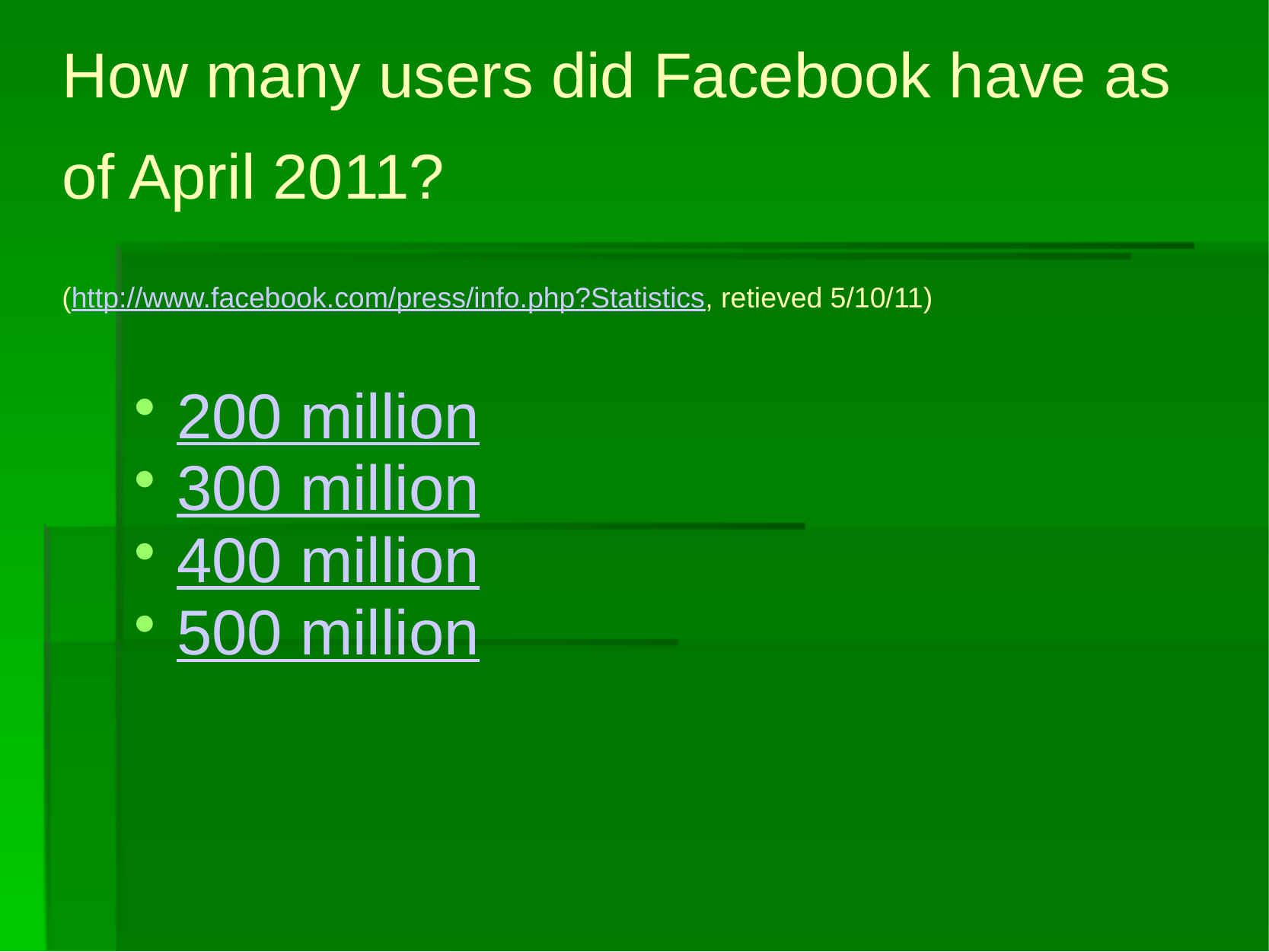

# How many users did Facebook have as of April 2011?  (http://www.facebook.com/press/info.php?Statistics, retieved 5/10/11)
200 million
300 million
400 million
500 million